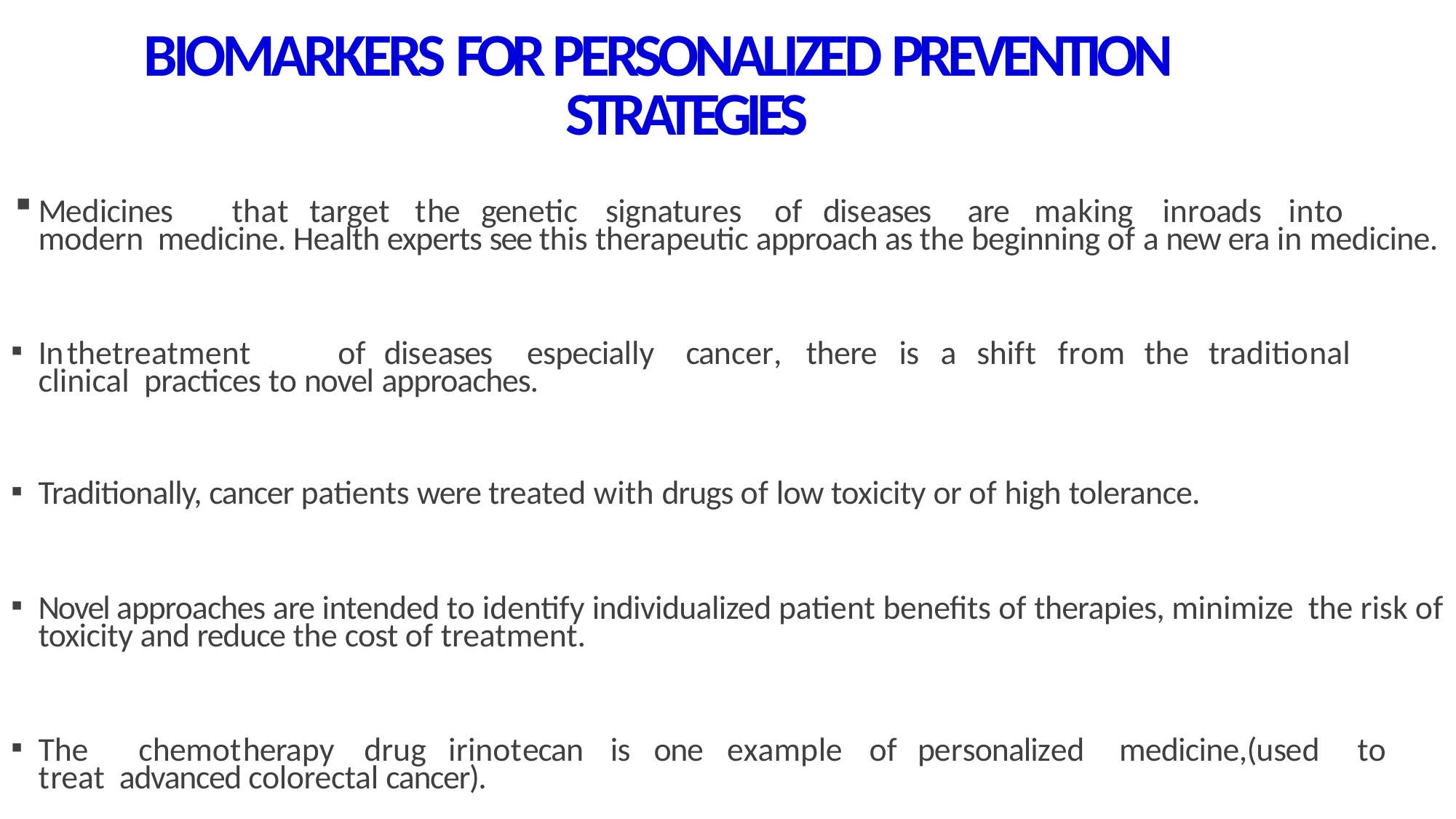

# BIOMARKERS FOR PERSONALIZED PREVENTION  STRATEGIES
Medicines	that	target	the	genetic	signatures	of	diseases	are	making	inroads	into	modern  medicine. Health experts see this therapeutic approach as the beginning of a new era in medicine.

In	the	treatment	of	diseases	especially	cancer,	there	is	a	shift	from	the	traditional	clinical  practices to novel approaches.

Traditionally, cancer patients were treated with drugs of low toxicity or of high tolerance.

Novel approaches are intended to identify individualized patient benefits of therapies, minimize  the risk of toxicity and reduce the cost of treatment.

The	chemotherapy	drug	irinotecan	is	one	example	of	personalized	medicine,(used	to	treat  advanced colorectal cancer).